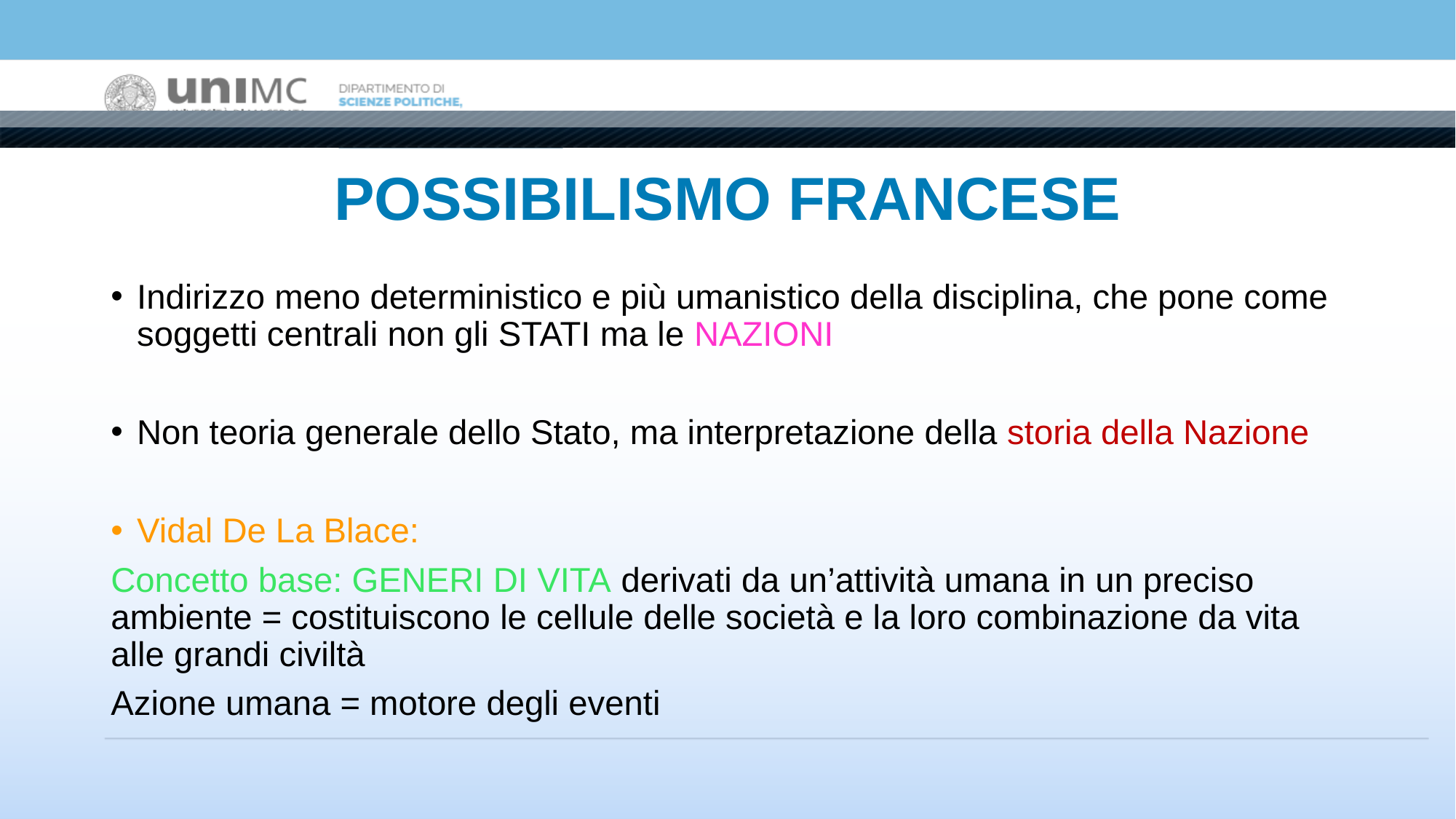

# POSSIBILISMO FRANCESE
Indirizzo meno deterministico e più umanistico della disciplina, che pone come soggetti centrali non gli STATI ma le NAZIONI

Non teoria generale dello Stato, ma interpretazione della storia della Nazione

Vidal De La Blace:
Concetto base: GENERI DI VITA derivati da un’attività umana in un preciso ambiente = costituiscono le cellule delle società e la loro combinazione da vita alle grandi civiltà
Azione umana = motore degli eventi